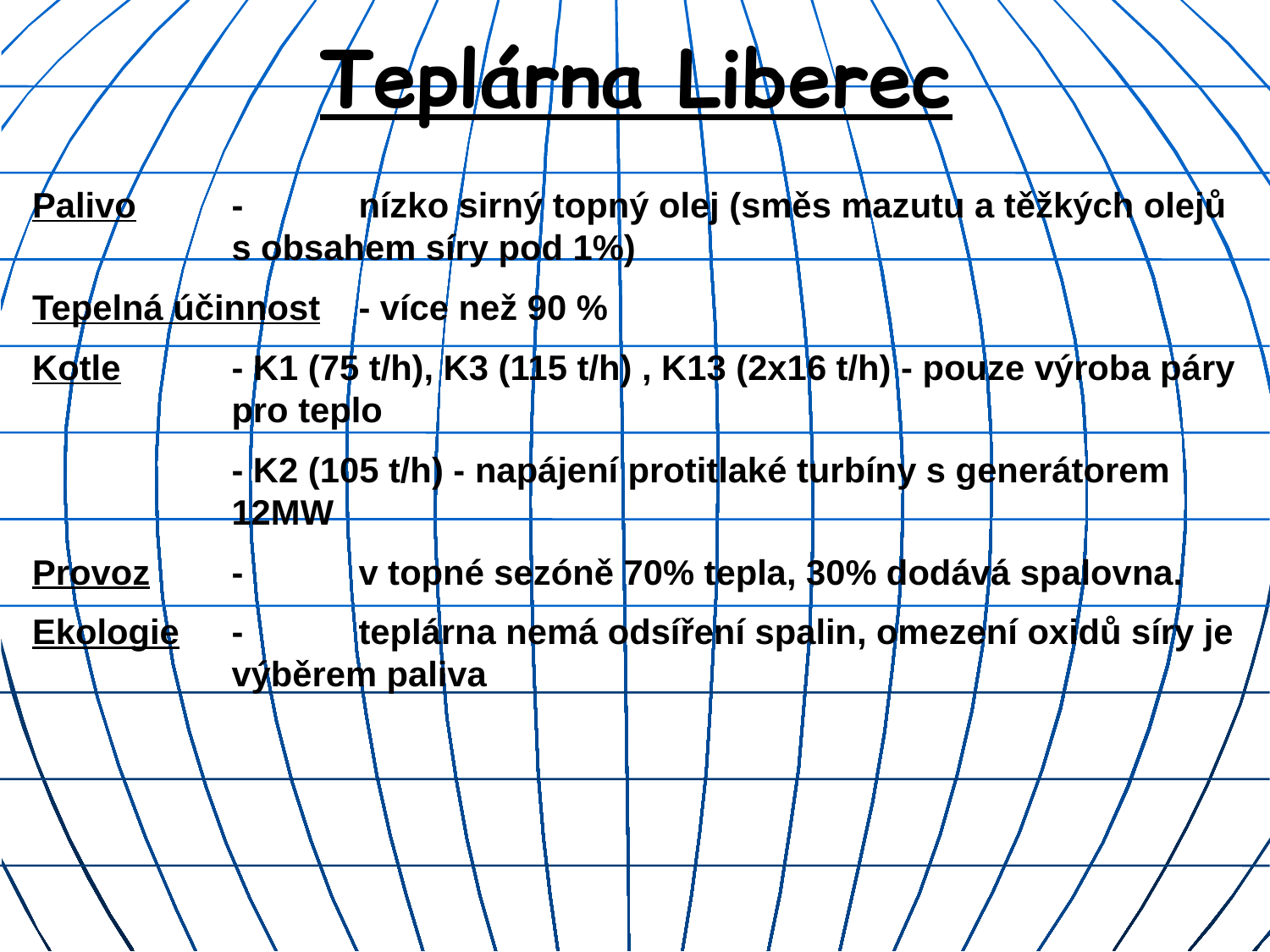

Teplárna Liberec
Palivo	-	nízko sirný topný olej (směs mazutu a těžkých olejů s obsahem síry pod 1%)
Tepelná účinnost 	- více než 90 %
Kotle	- K1 (75 t/h), K3 (115 t/h) , K13 (2x16 t/h) - pouze výroba páry pro teplo
	- K2 (105 t/h) - napájení protitlaké turbíny s generátorem 12MW
Provoz	- 	v topné sezóně 70% tepla, 30% dodává spalovna.
Ekologie	- 	teplárna nemá odsíření spalin, omezení oxidů síry je výběrem paliva